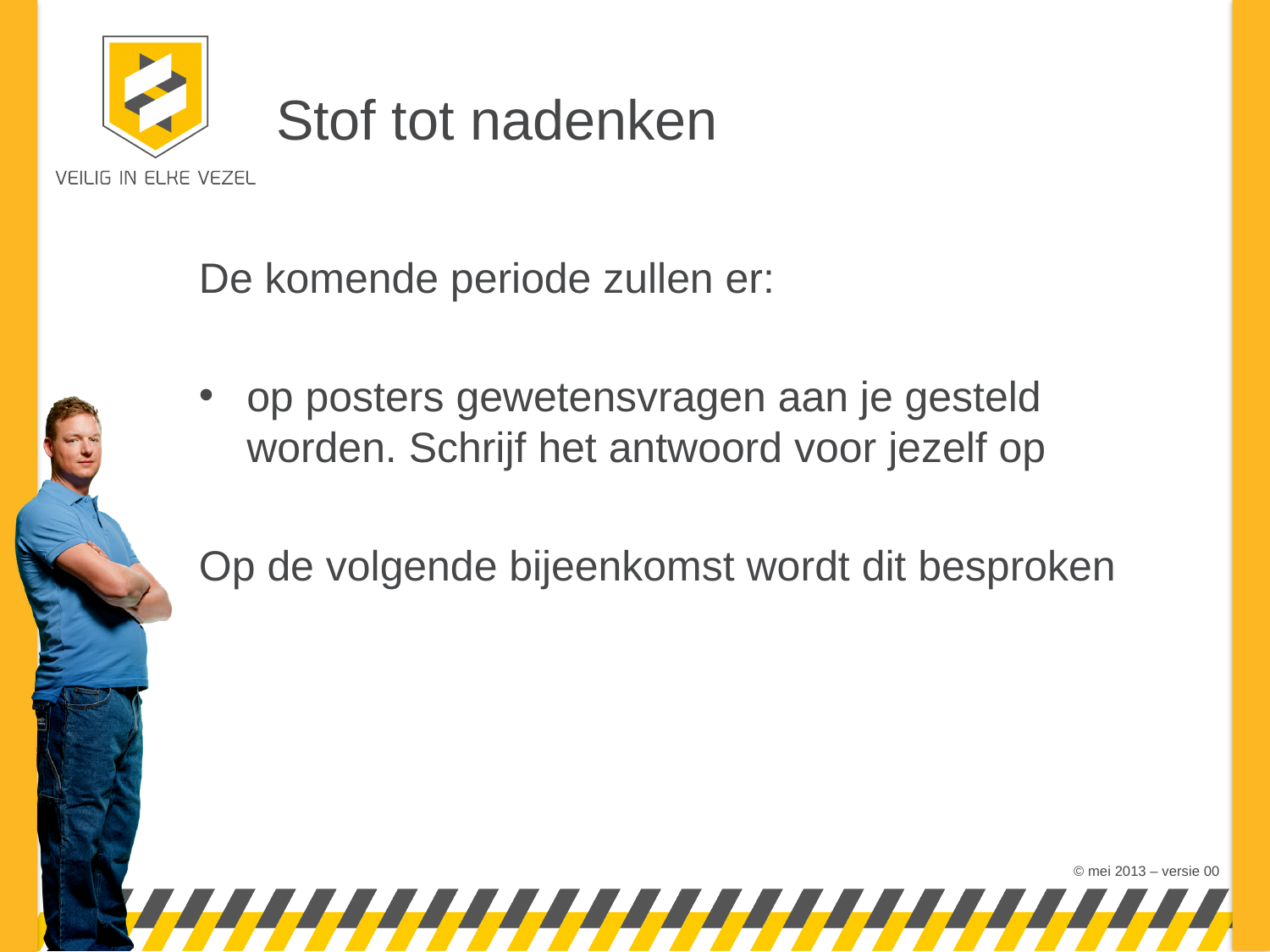

# Stof tot nadenken
De komende periode zullen er:

op posters gewetensvragen aan je gesteld worden. Schrijf het antwoord voor jezelf op

Op de volgende bijeenkomst wordt dit besproken